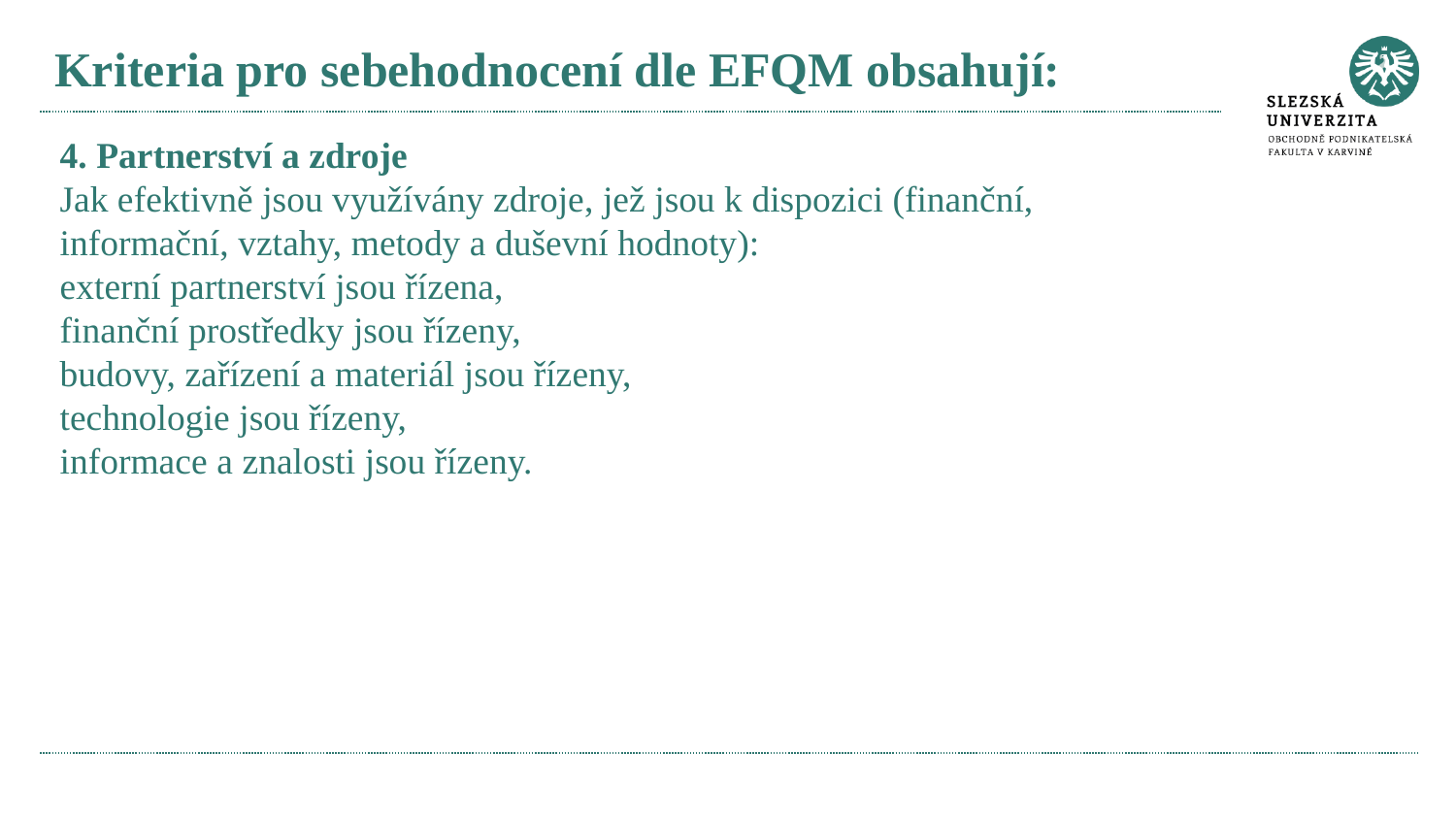

# Kriteria pro sebehodnocení dle EFQM obsahují:
4. Partnerství a zdroje
Jak efektivně jsou využívány zdroje, jež jsou k dispozici (finanční, informační, vztahy, metody a duševní hodnoty):
externí partnerství jsou řízena,
finanční prostředky jsou řízeny,
budovy, zařízení a materiál jsou řízeny,
technologie jsou řízeny,
informace a znalosti jsou řízeny.